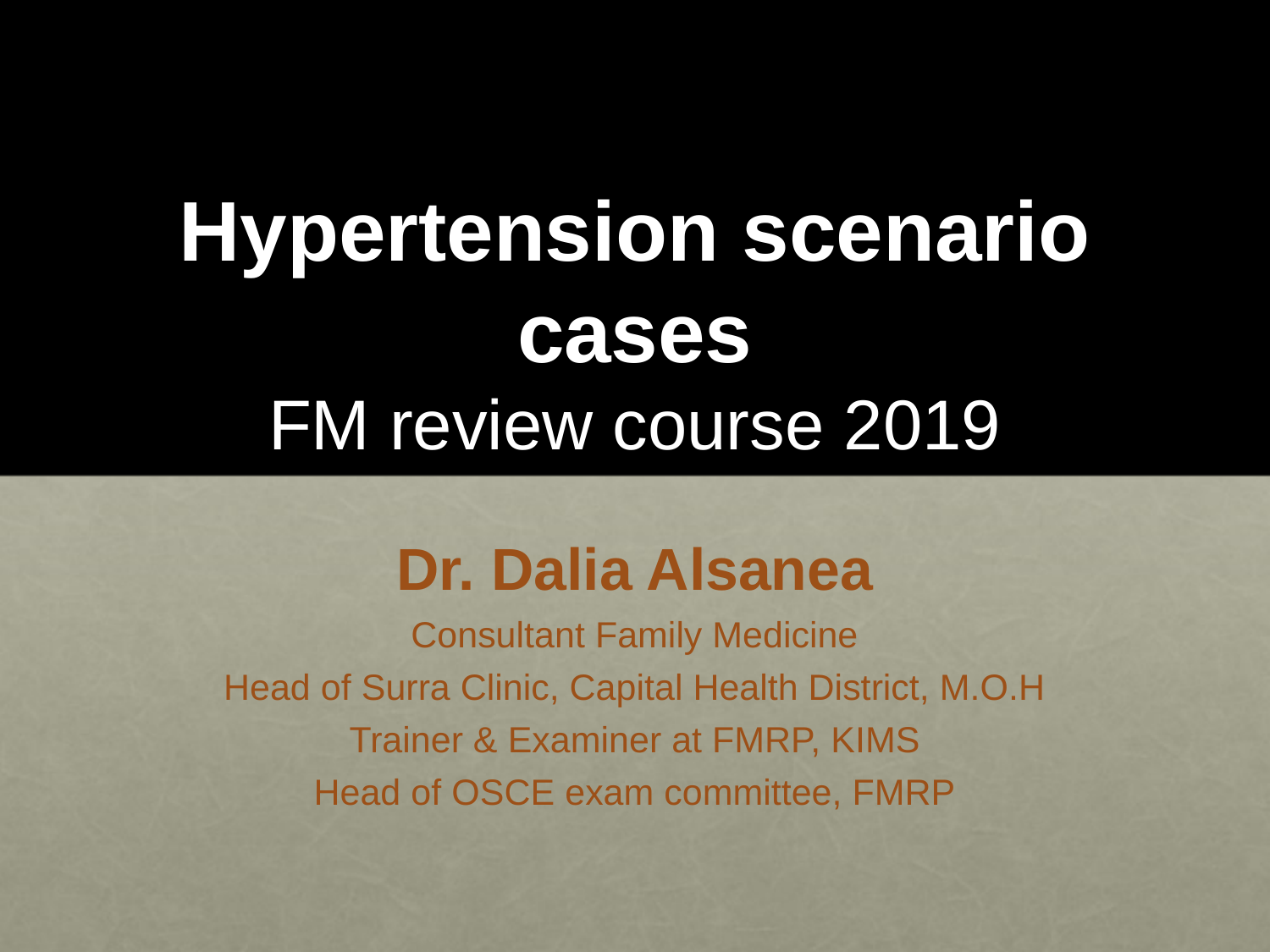

# Hypertension scenario cases FM review course 2019

Dr. Dalia Alsanea
Consultant Family Medicine
Head of Surra Clinic, Capital Health District, M.O.H
Trainer & Examiner at FMRP, KIMS
Head of OSCE exam committee, FMRP